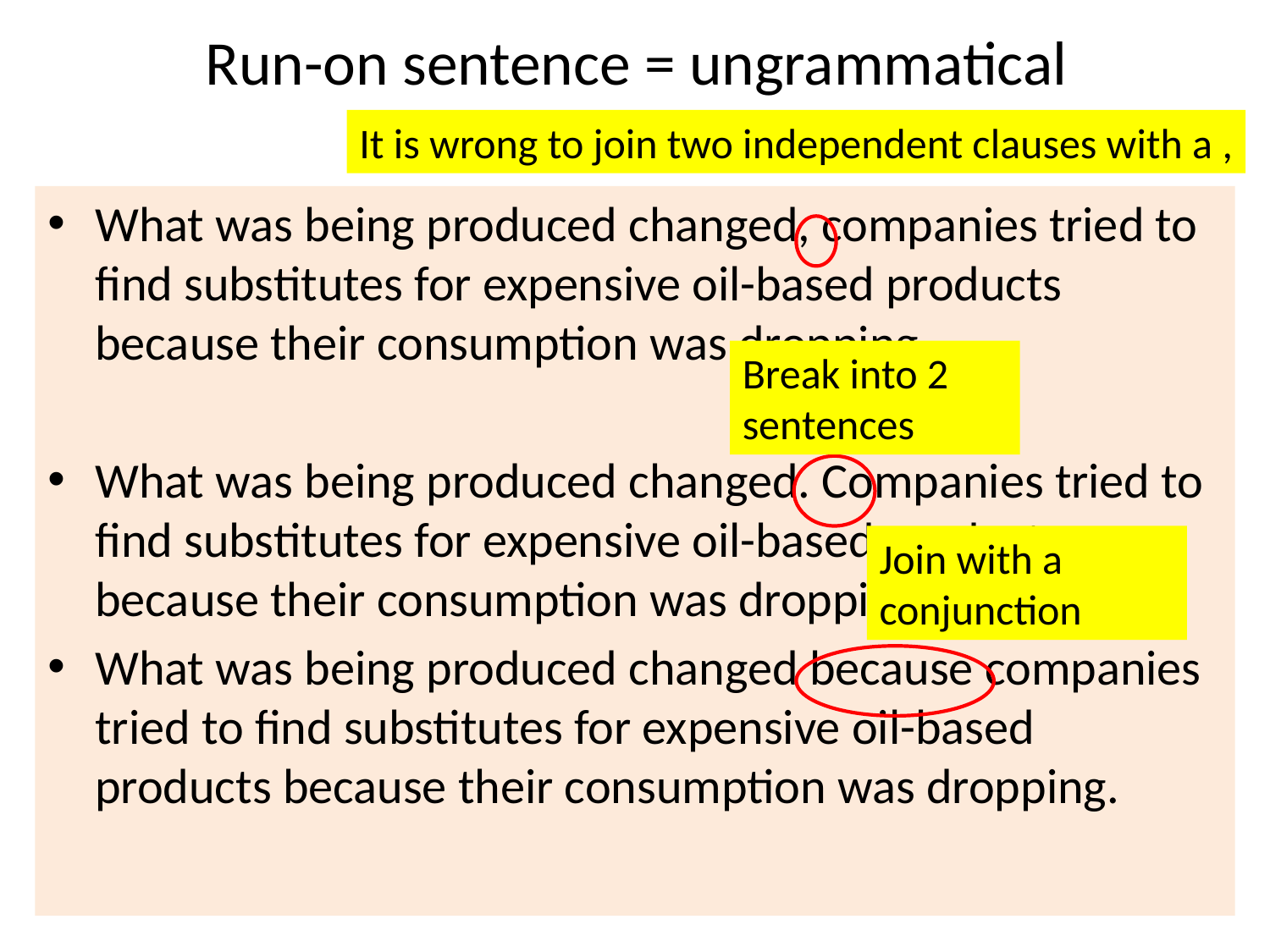

# Run-on sentence = ungrammatical
It is wrong to join two independent clauses with a ,
What was being produced changed, companies tried to find substitutes for expensive oil-based products because their consumption was dropping.

What was being produced changed. Companies tried to find substitutes for expensive oil-based products because their consumption was dropping.
What was being produced changed because companies tried to find substitutes for expensive oil-based products because their consumption was dropping.

Break into 2 sentences

Join with a conjunction